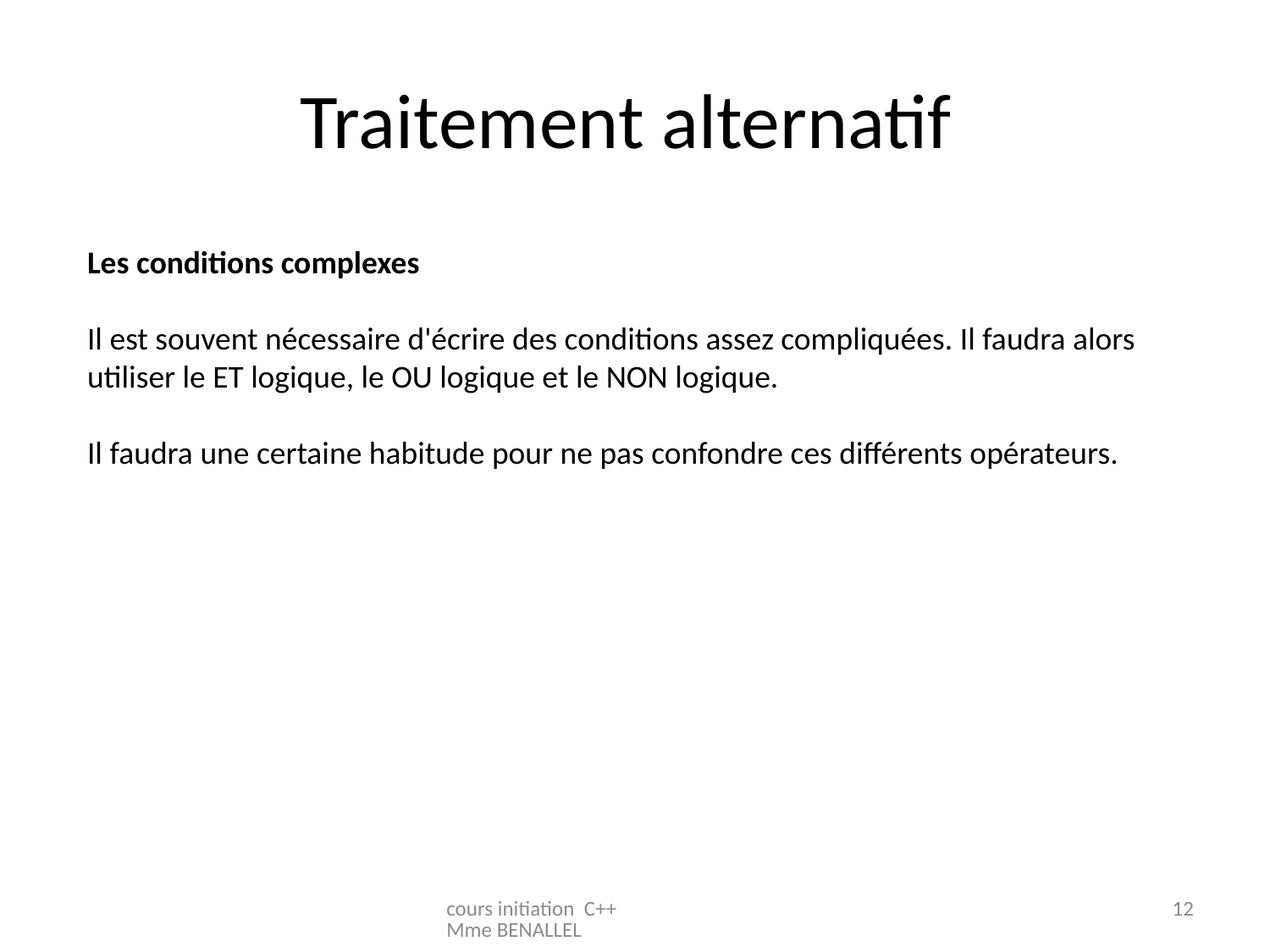

# Traitement alternatif
Les conditions complexes

Il est souvent nécessaire d'écrire des conditions assez compliquées. Il faudra alors utiliser le ET logique, le OU logique et le NON logique.

Il faudra une certaine habitude pour ne pas confondre ces différents opérateurs.
cours initiation  C++                                         Mme BENALLEL
12